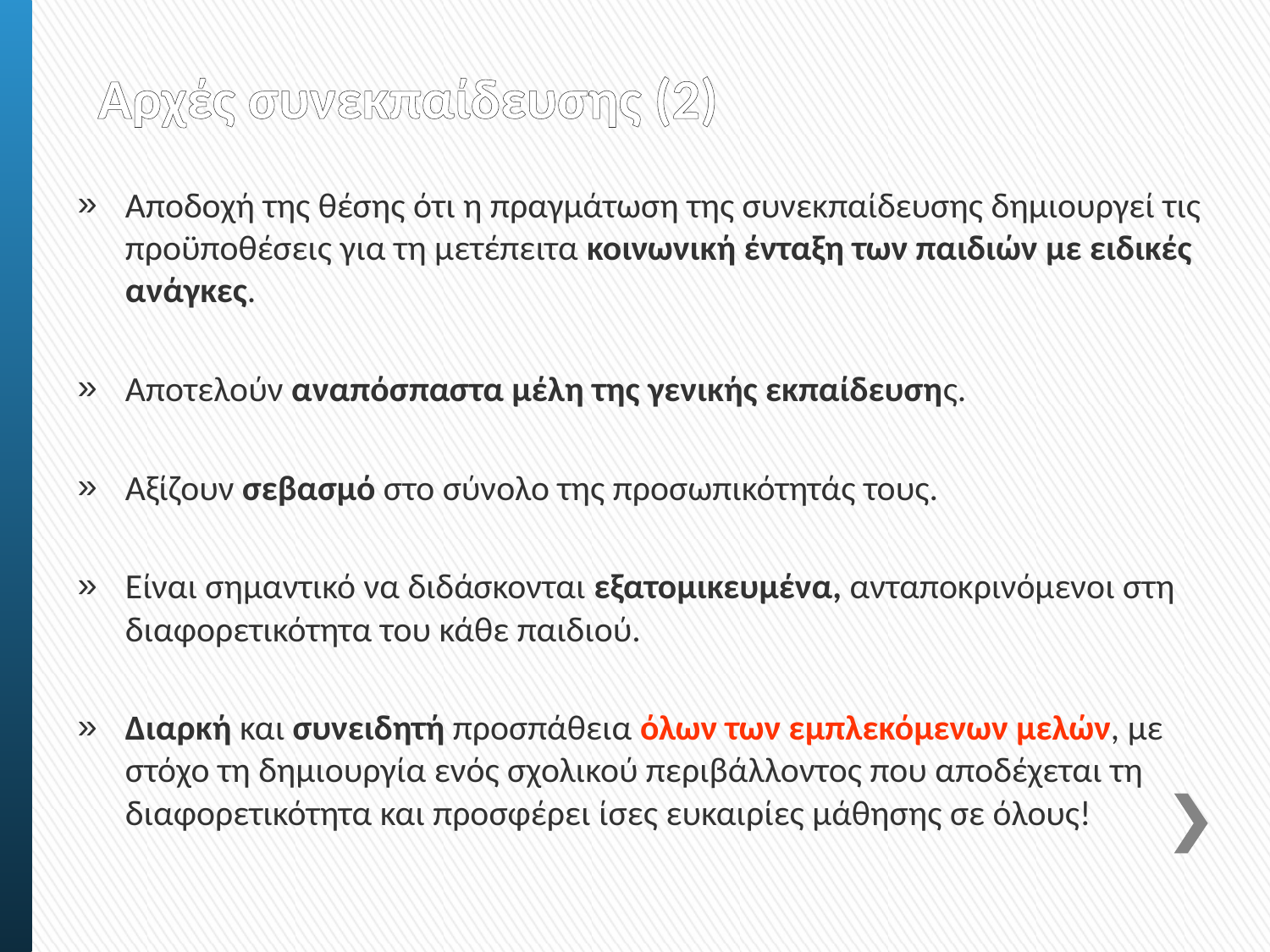

# Αρχές συνεκπαίδευσης (2)
Αποδοχή της θέσης ότι η πραγμάτωση της συνεκπαίδευσης δημιουργεί τις προϋποθέσεις για τη μετέπειτα κοινωνική ένταξη των παιδιών με ειδικές ανάγκες.

Αποτελούν αναπόσπαστα μέλη της γενικής εκπαίδευσης.

Αξίζουν σεβασμό στο σύνολο της προσωπικότητάς τους.

Είναι σημαντικό να διδάσκονται εξατομικευμένα, ανταποκρινόμενοι στη διαφορετικότητα του κάθε παιδιού.

Διαρκή και συνειδητή προσπάθεια όλων των εμπλεκόμενων μελών, με στόχο τη δημιουργία ενός σχολικού περιβάλλοντος που αποδέχεται τη διαφορετικότητα και προσφέρει ίσες ευκαιρίες μάθησης σε όλους!